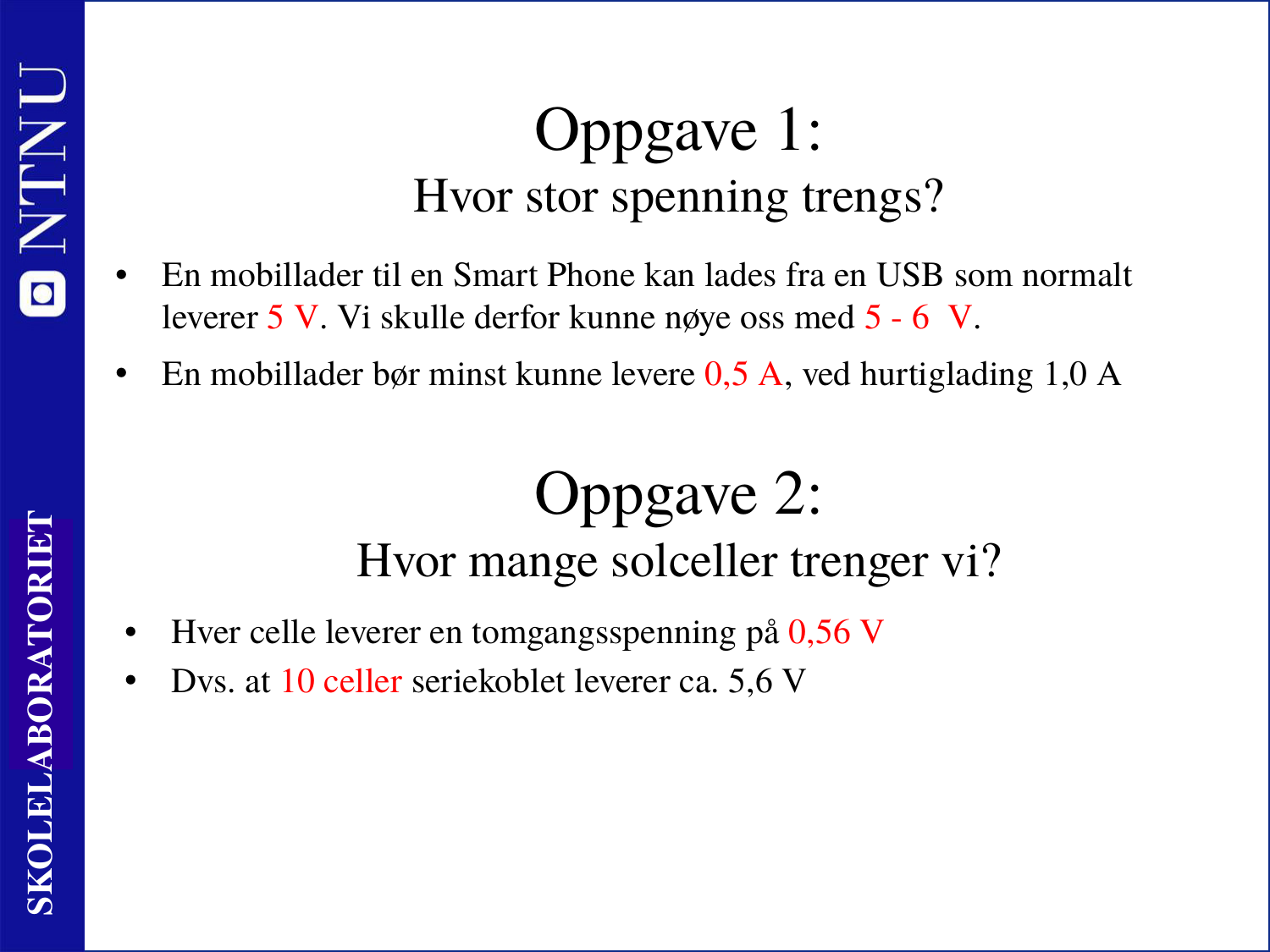

# Oppgave 1: Hvor stor spenning trengs?
En mobillader til en Smart Phone kan lades fra en USB som normalt leverer 5 V. Vi skulle derfor kunne nøye oss med 5 - 6  V.
En mobillader bør minst kunne levere 0,5 A, ved hurtiglading 1,0 A

Oppgave 2:
Hvor mange solceller trenger vi?
Hver celle leverer en tomgangsspenning på 0,56 V
Dvs. at 10 celler seriekoblet leverer ca. 5,6 V